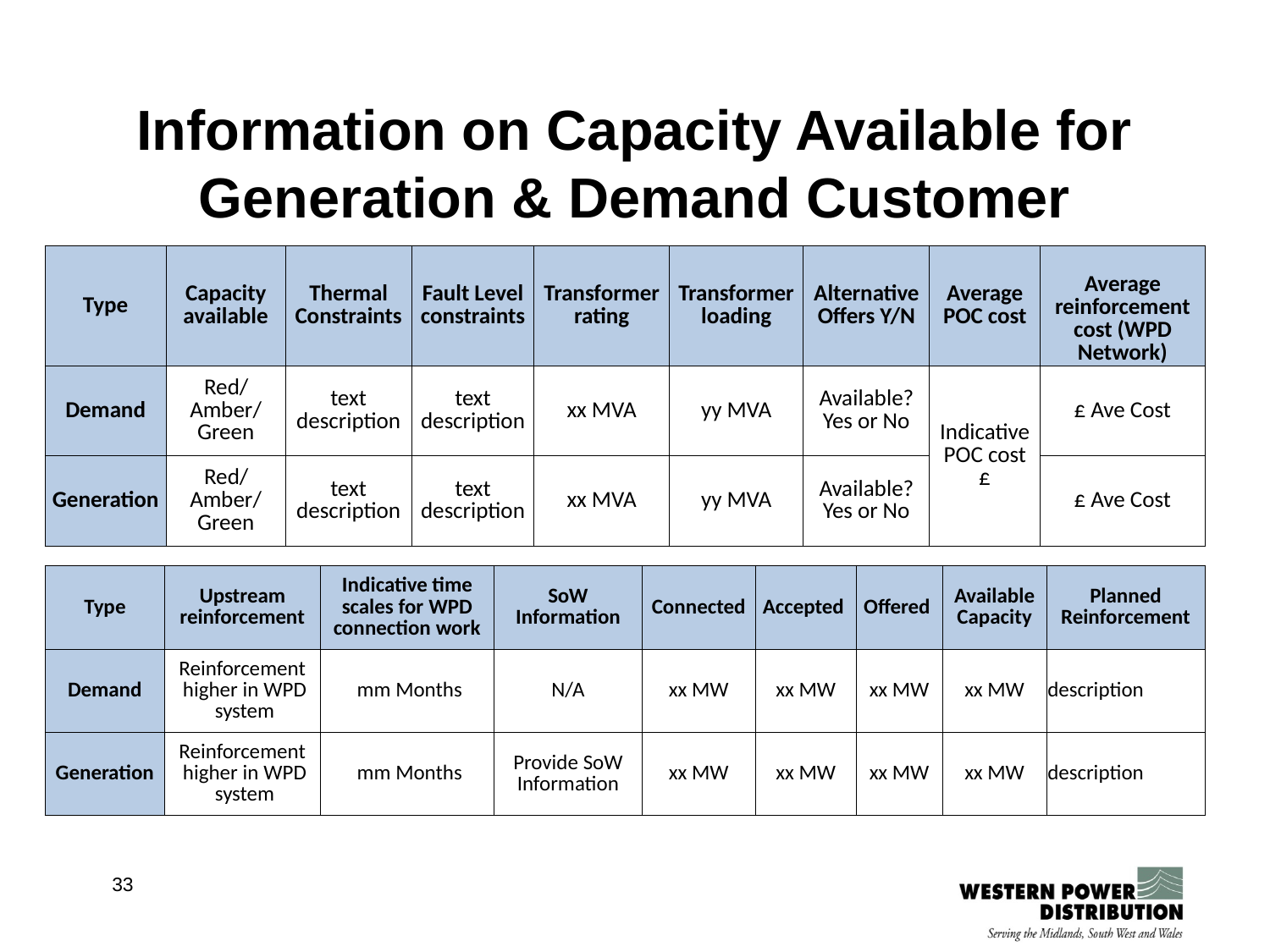

Information on Capacity Available for Generation & Demand Customer
| Type | Capacity available | Thermal Constraints | Fault Level constraints | Transformer rating | Transformer loading | Alternative Offers Y/N | Average POC cost | Average reinforcement cost (WPD Network) |
| --- | --- | --- | --- | --- | --- | --- | --- | --- |
| Demand | Red/Amber/Green | text description | text description | xx MVA | yy MVA | Available? Yes or No | Indicative POC cost £ | £ Ave Cost |
| Generation | Red/Amber/Green | text description | text description | xx MVA | yy MVA | Available? Yes or No |  | £ Ave Cost |
| Type | Upstream reinforcement | Indicative time scales for WPD connection work | SoW Information | Connected | Accepted | Offered | Available Capacity | Planned Reinforcement |
| --- | --- | --- | --- | --- | --- | --- | --- | --- |
| Demand | Reinforcement higher in WPD system | mm Months | N/A | xx MW | xx MW | xx MW | xx MW | description |
| Generation | Reinforcement higher in WPD system | mm Months | Provide SoW Information | xx MW | xx MW | xx MW | xx MW | description |
33